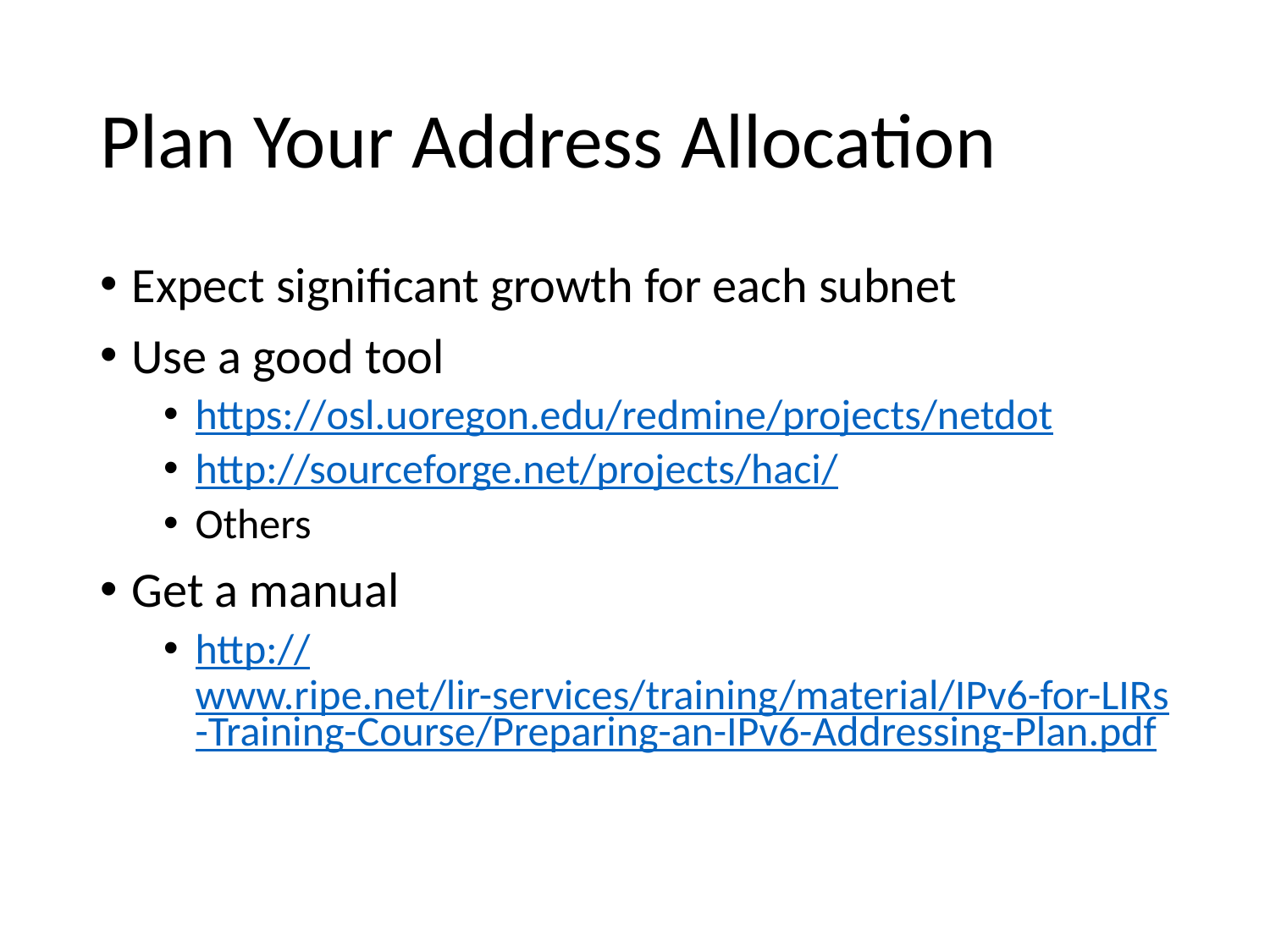

# Plan Your Address Allocation
Expect significant growth for each subnet
Use a good tool
https://osl.uoregon.edu/redmine/projects/netdot
http://sourceforge.net/projects/haci/
Others
Get a manual
http://www.ripe.net/lir-services/training/material/IPv6-for-LIRs-Training-Course/Preparing-an-IPv6-Addressing-Plan.pdf